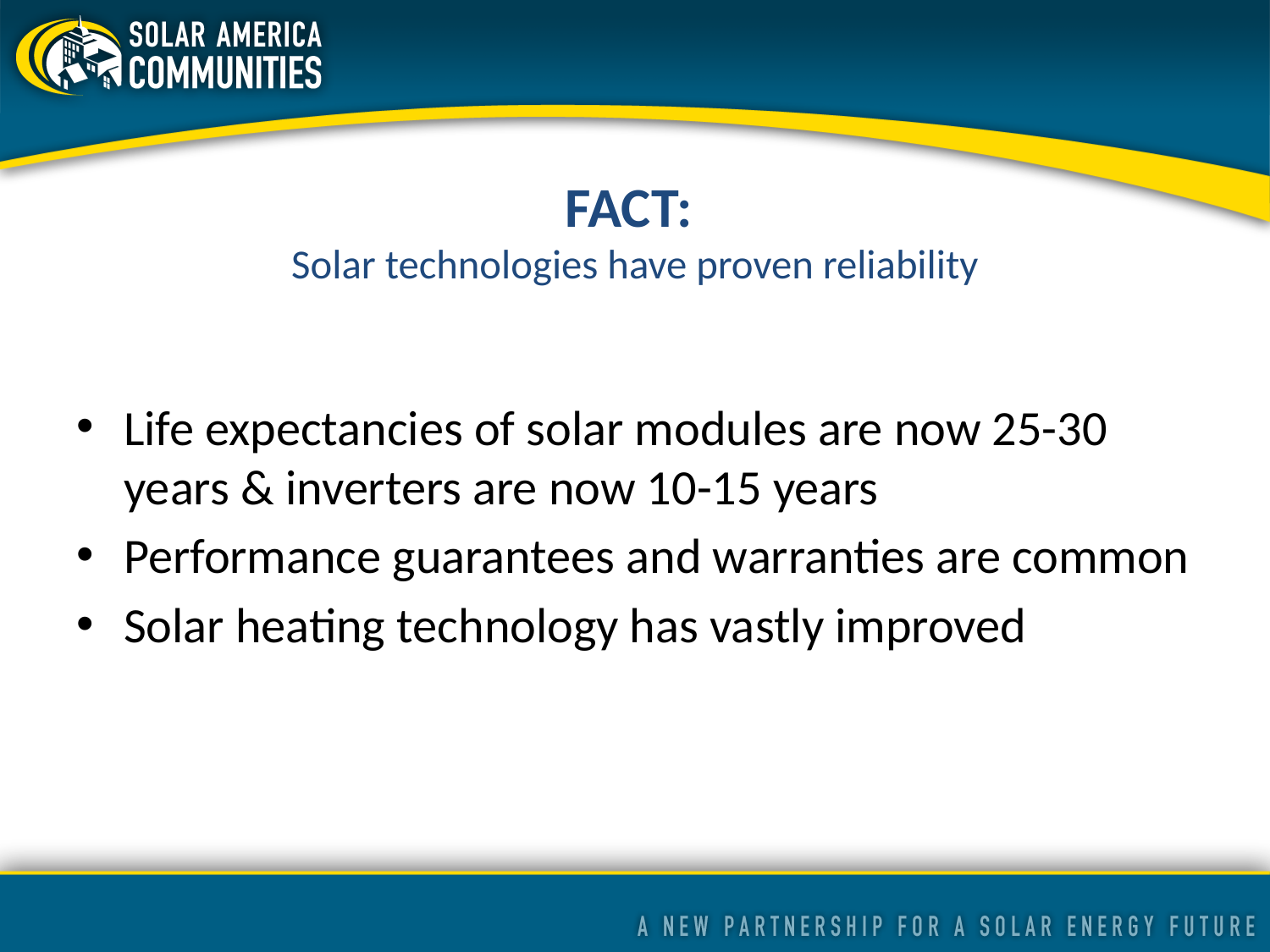

# FACT: Solar technologies have proven reliability
Life expectancies of solar modules are now 25-30 years & inverters are now 10-15 years
Performance guarantees and warranties are common
Solar heating technology has vastly improved